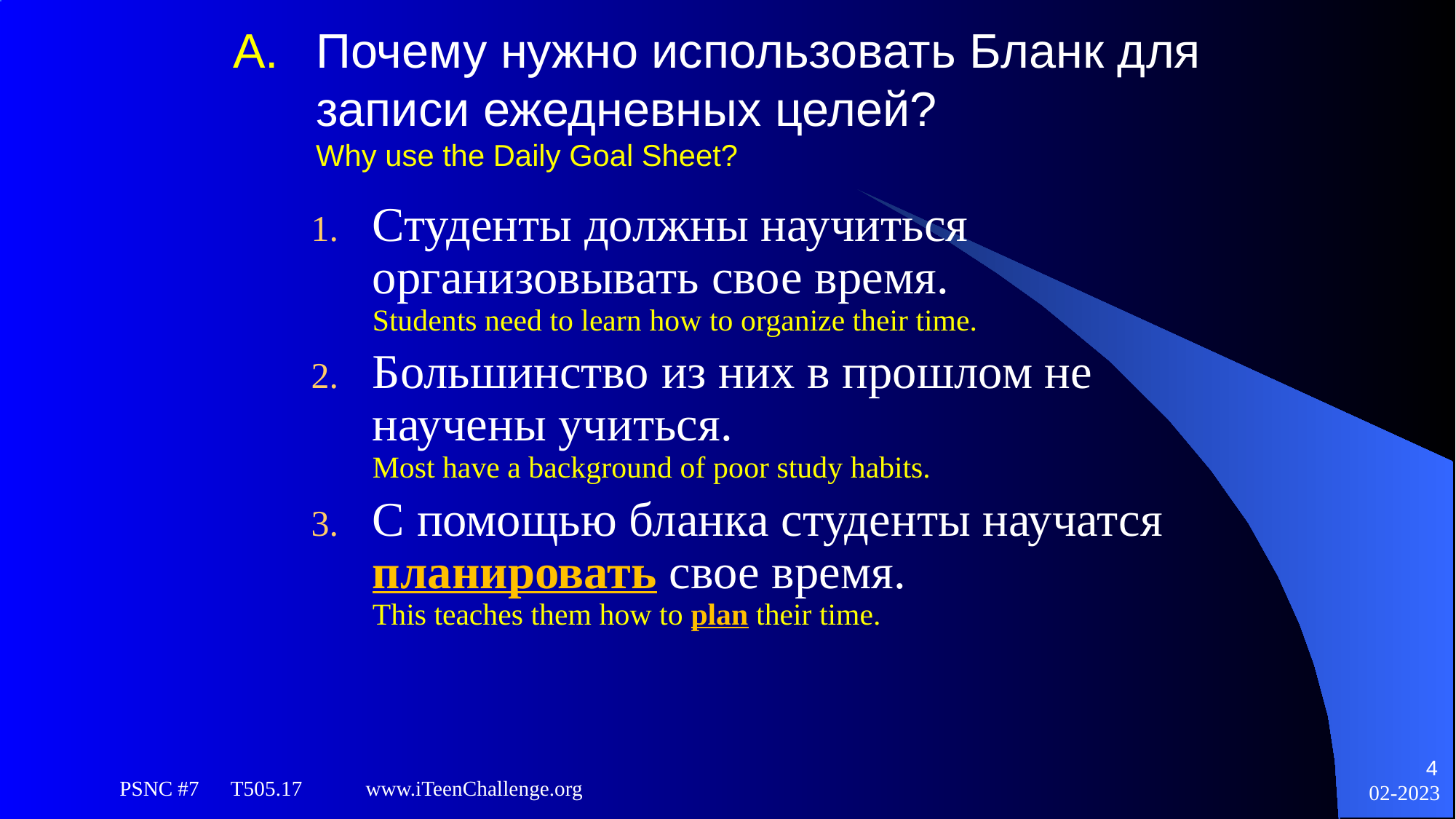

# A. 	Почему нужно использовать Бланк для записи ежедневных целей? Why use the Daily Goal Sheet?
Студенты должны научиться организовывать свое время.
Students need to learn how to organize their time.
Большинство из них в прошлом не научены учиться.
Most have a background of poor study habits.
С помощью бланка студенты научатся планировать свое время.
This teaches them how to plan their time.
4
PSNC #7      T505.17            www.iTeenChallenge.org
02-2023